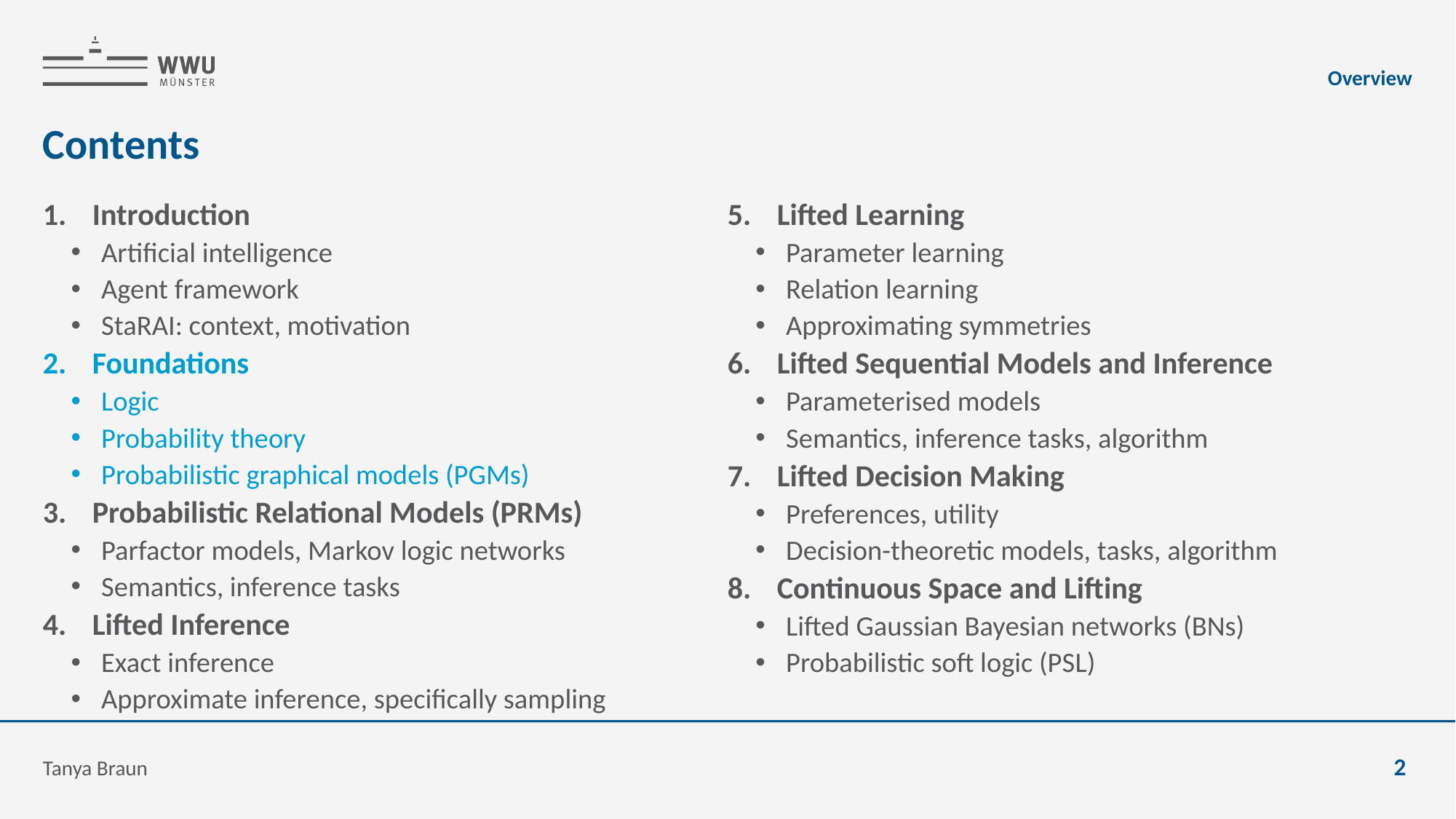

Overview
# Contents
Introduction
Artificial intelligence
Agent framework
StaRAI: context, motivation
Foundations
Logic
Probability theory
Probabilistic graphical models (PGMs)
Probabilistic Relational Models (PRMs)
Parfactor models, Markov logic networks
Semantics, inference tasks
Lifted Inference
Exact inference
Approximate inference, specifically sampling
Lifted Learning
Parameter learning
Relation learning
Approximating symmetries
Lifted Sequential Models and Inference
Parameterised models
Semantics, inference tasks, algorithm
Lifted Decision Making
Preferences, utility
Decision-theoretic models, tasks, algorithm
Continuous Space and Lifting
Lifted Gaussian Bayesian networks (BNs)
Probabilistic soft logic (PSL)
Tanya Braun
2